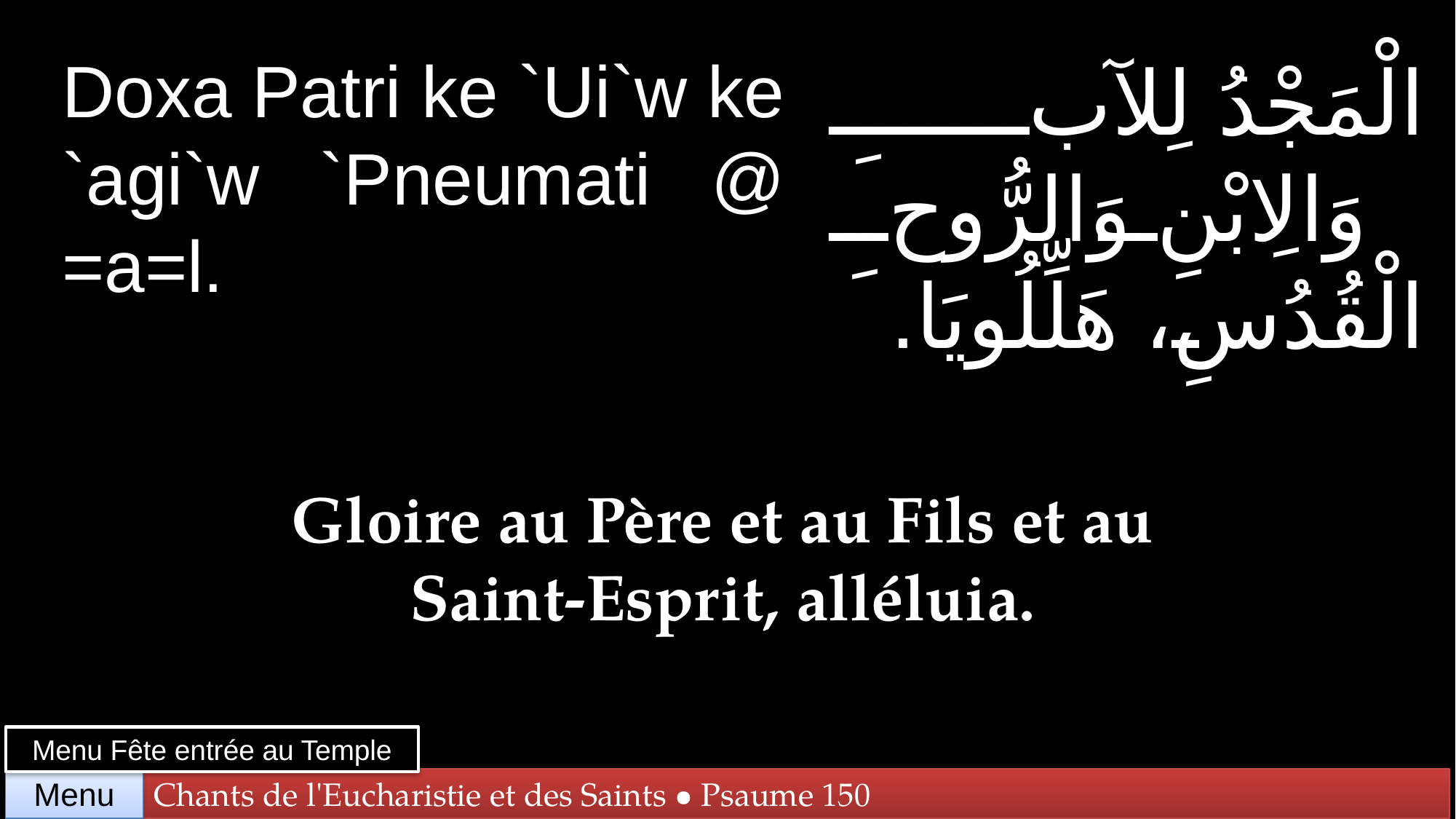

Doxa Patri ke `Ui`w ke `agi`w `Pneumati @ =a=l.
الْمَجْدُ لِلآبِ وَالِابْنِ وَالرُّوحِ الْقُدُسِ، هَلِّلُويَا.
Gloire au Père et au Fils et au Saint-Esprit, alléluia.
Menu Fête entrée au Temple
Chants de l'Eucharistie et des Saints • Psaume 150
Menu